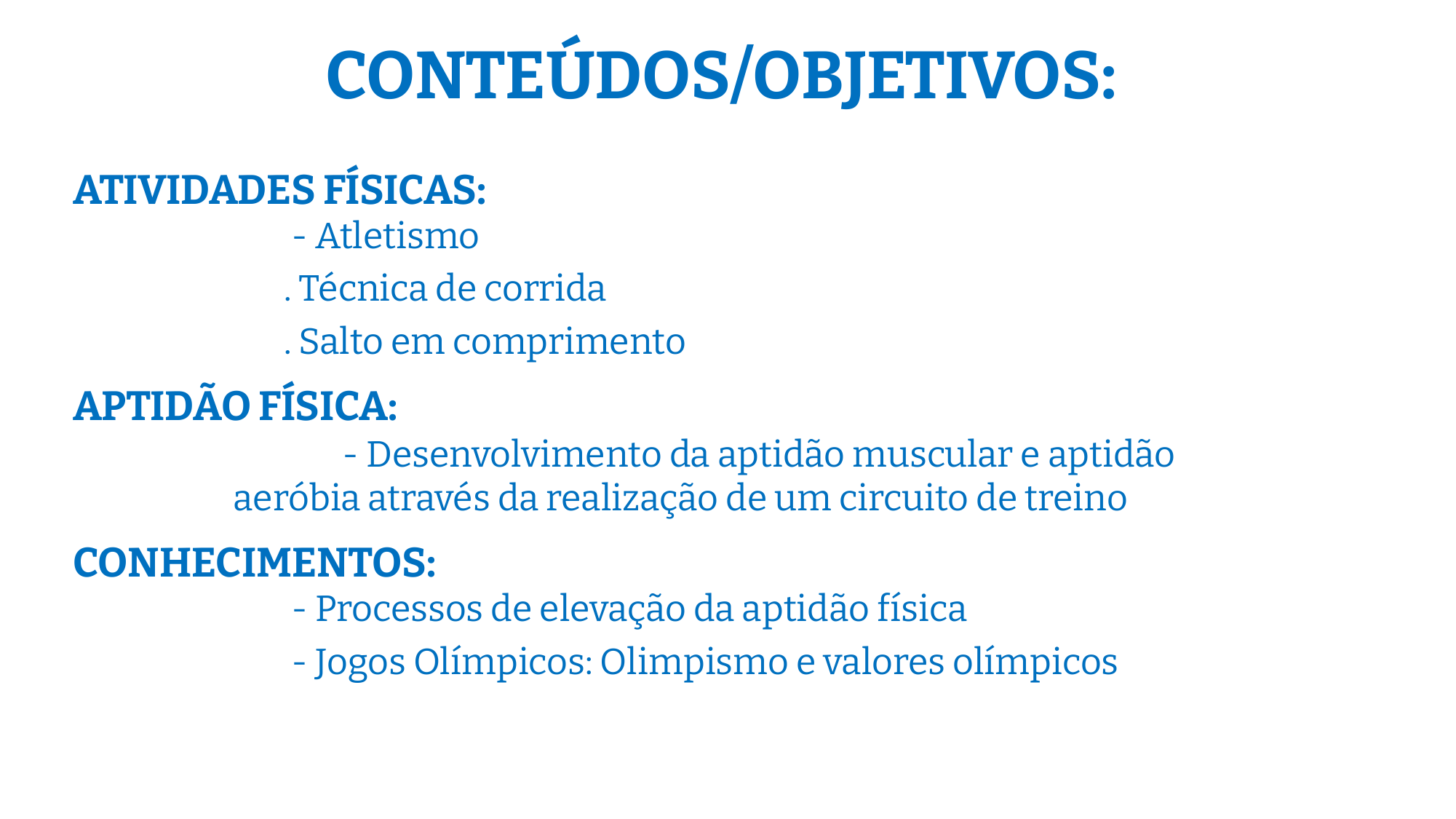

CONTEÚDOS/OBJETIVOS:
Atividades Físicas:
		- Atletismo
                             . Técnica de corrida
                             . Salto em comprimento
Aptidão Física:
	- Desenvolvimento da aptidão muscular e aptidão 	aeróbia através da realização de um circuito de treino
Conhecimentos:
		- Processos de elevação da aptidão física
		- Jogos Olímpicos: Olimpismo e valores olímpicos